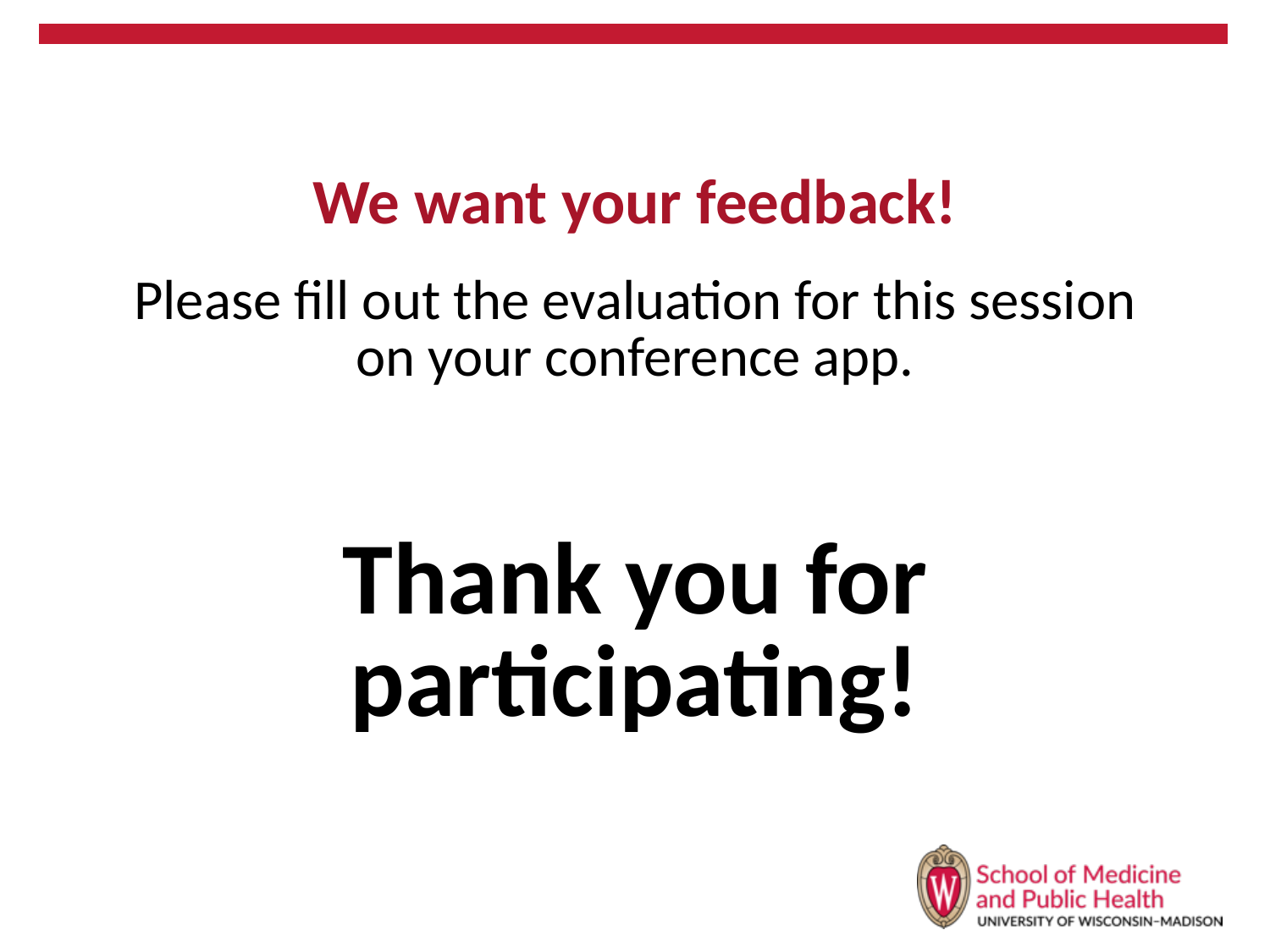

# We want your feedback!
Please fill out the evaluation for this session on your conference app.

Thank you for participating!